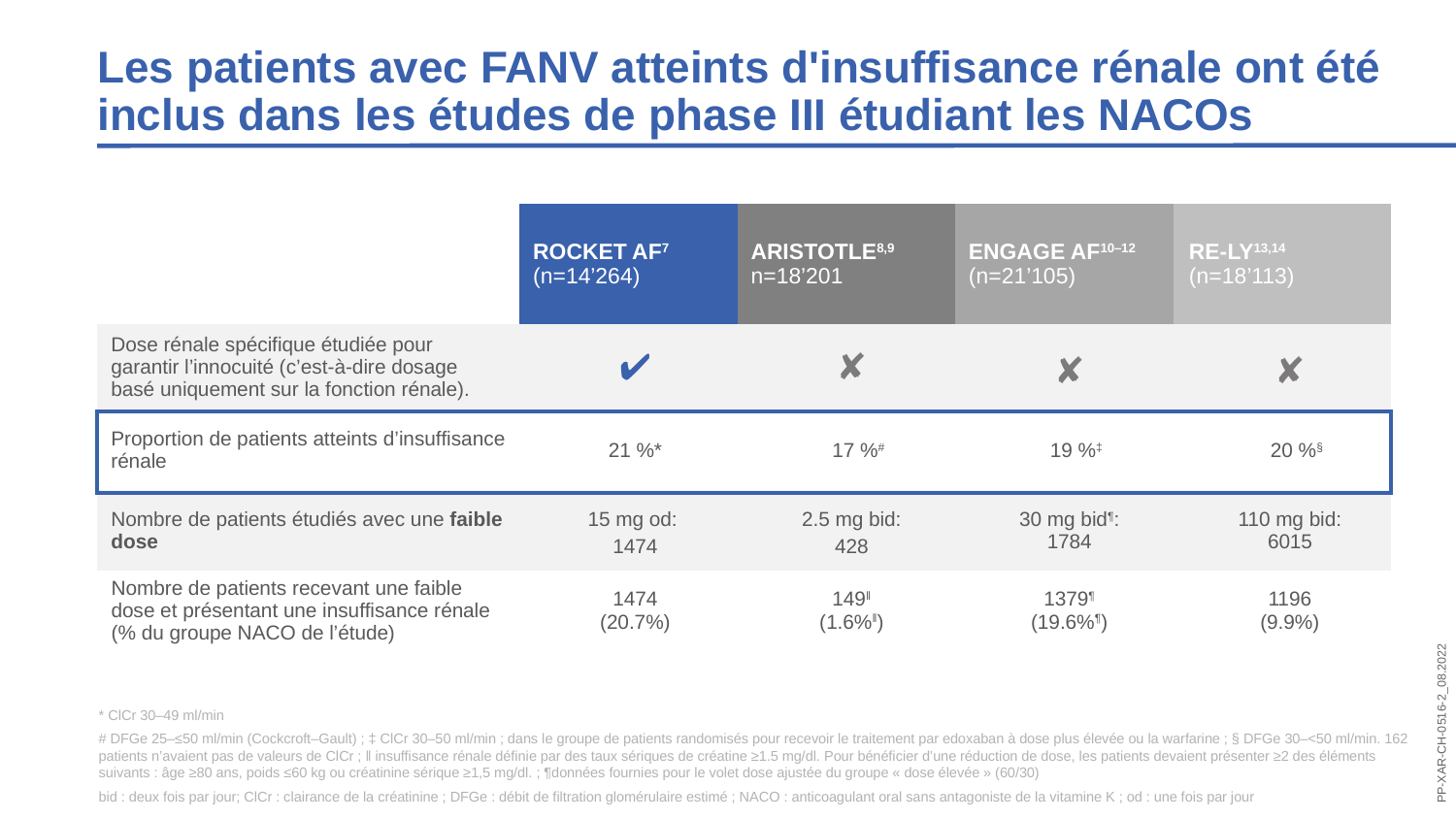

Les patients avec FANV atteints d'insuffisance rénale ont été inclus dans les études de phase III étudiant les NACOs

|  | ROCKET AF7 (n=14’264) | ARISTOTLE8,9 n=18’201 | ENGAGE AF10–12 (n=21’105) | RE-LY13,14 (n=18’113) |
| --- | --- | --- | --- | --- |
| Dose rénale spécifique étudiée pour garantir l’innocuité (c’est-à-dire dosage basé uniquement sur la fonction rénale). | ✔ | ✘ | ✘ | ✘ |
| Proportion de patients atteints d’insuffisance rénale | 21 %\* | 17 %# | 19 %‡ | 20 %§ |
| Nombre de patients étudiés avec une faible dose | 15 mg od: 1474 | 2.5 mg bid: 428 | 30 mg bid¶: 1784 | 110 mg bid: 6015 |
| Nombre de patients recevant une faible dose et présentant une insuffisance rénale (% du groupe NACO de l’étude) | 1474 (20.7%) | 149ǁ (1.6%ǁ) | 1379¶ (19.6%¶) | 1196 (9.9%) |

* ClCr 30–49 ml/min
# DFGe 25–≤50 ml/min (Cockcroft–Gault) ; ‡ ClCr 30–50 ml/min ; dans le groupe de patients randomisés pour recevoir le traitement par edoxaban à dose plus élevée ou la warfarine ; § DFGe 30–<50 ml/min. 162 patients n’avaient pas de valeurs de ClCr ; ǁ insuffisance rénale définie par des taux sériques de créatine ≥1.5 mg/dl. Pour bénéficier d’une réduction de dose, les patients devaient présenter ≥2 des éléments suivants : âge ≥80 ans, poids ≤60 kg ou créatinine sérique ≥1,5 mg/dl. ; ¶données fournies pour le volet dose ajustée du groupe « dose élevée » (60/30)
bid : deux fois par jour; ClCr : clairance de la créatinine ; DFGe : débit de filtration glomérulaire estimé ; NACO : anticoagulant oral sans antagoniste de la vitamine K ; od : une fois par jour